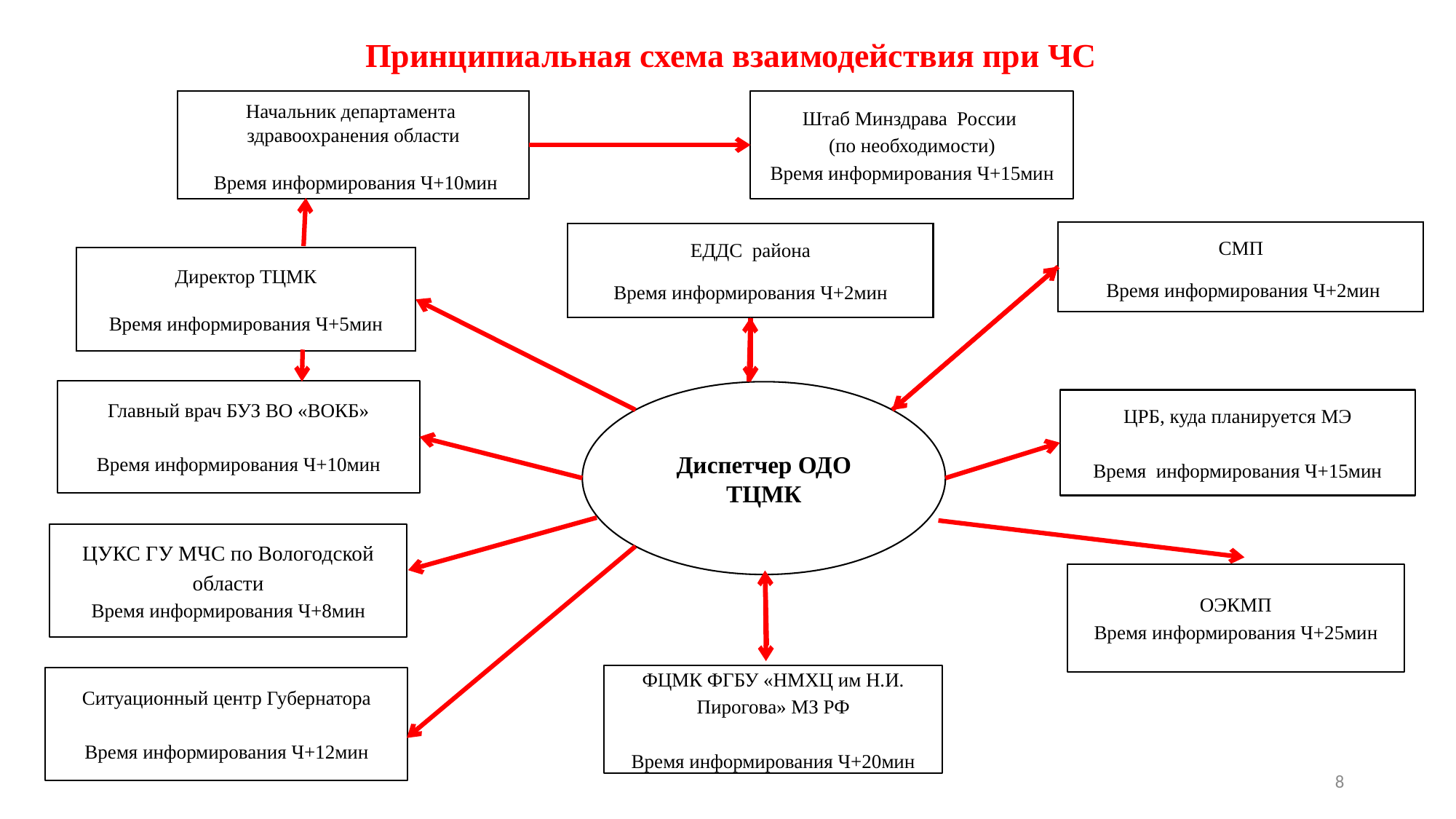

Принципиальная схема взаимодействия при ЧС

Начальник департамента  здравоохранения области

 Время информирования Ч+10мин

Штаб Минздрава  России
(по необходимости)
Время информирования Ч+15мин

СМП
 Время информирования Ч+2мин

ЕДДС  района
Время информирования Ч+2мин

Директор ТЦМК

Время информирования Ч+5мин

Главный врач БУЗ ВО «ВОКБ»

Время информирования Ч+10мин

Диспетчер ОДО ТЦМК

ЦРБ, куда планируется МЭ

Время  информирования Ч+15мин

ЦУКС ГУ МЧС по Вологодской области
Время информирования Ч+8мин

ОЭКМП
Время информирования Ч+25мин

ФЦМК ФГБУ «НМХЦ им Н.И. Пирогова» МЗ РФ

Время информирования Ч+20мин

Ситуационный центр Губернатора

Время информирования Ч+12мин

8